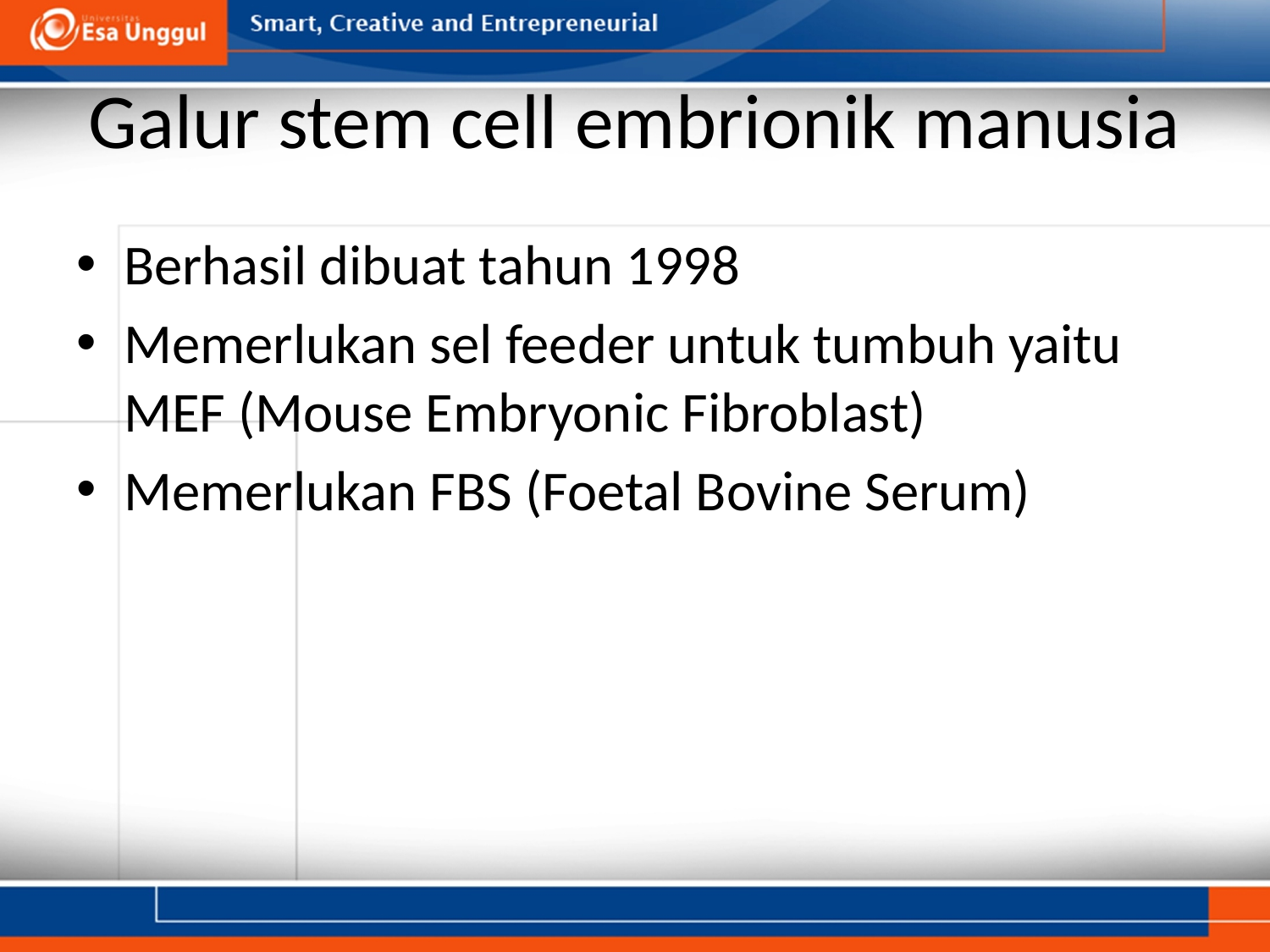

# Galur stem cell embrionik manusia
Berhasil dibuat tahun 1998
Memerlukan sel feeder untuk tumbuh yaitu MEF (Mouse Embryonic Fibroblast)
Memerlukan FBS (Foetal Bovine Serum)